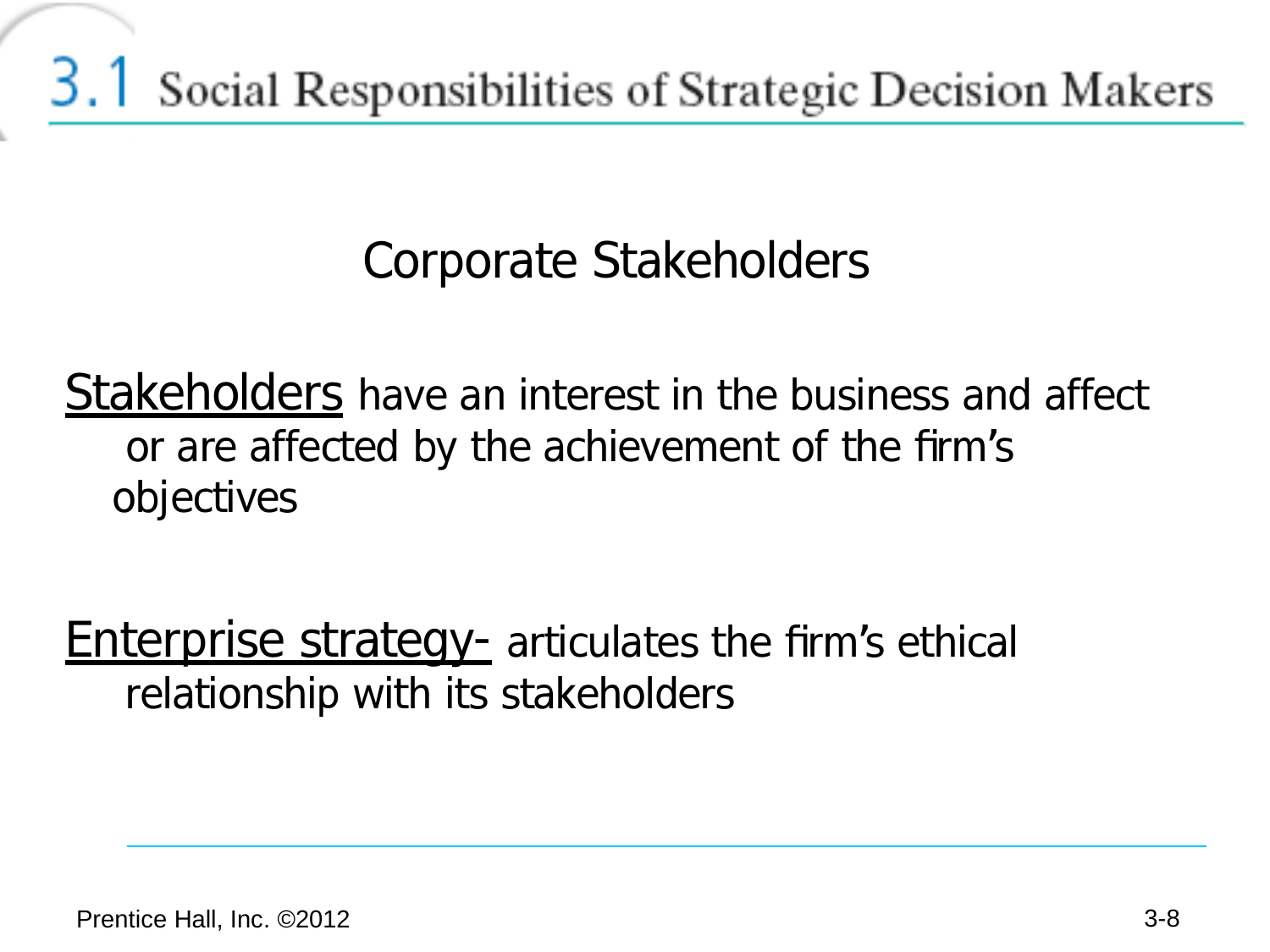

# Corporate Stakeholders
Stakeholders have an interest in the business and affect  or are affected by the achievement of the firm’s  objectives

Enterprise strategy- articulates the firm’s ethical  relationship with its stakeholders

3-8
Prentice Hall, Inc. ©2012